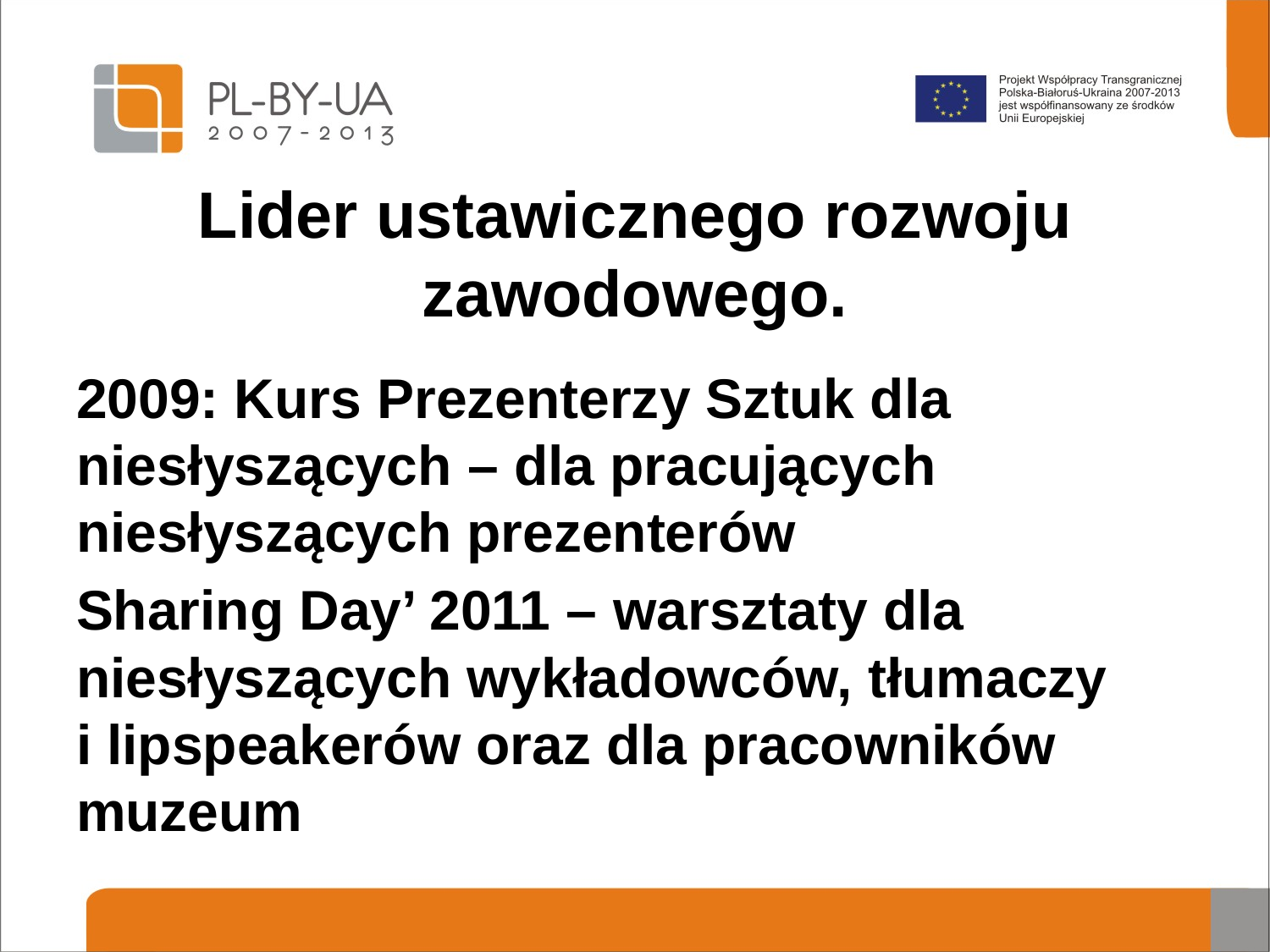

# Lider ustawicznego rozwoju zawodowego.
2009: Kurs Prezenterzy Sztuk dla niesłyszących – dla pracujących niesłyszących prezenterów
Sharing Day’ 2011 – warsztaty dla niesłyszących wykładowców, tłumaczy
i lipspeakerów oraz dla pracowników muzeum